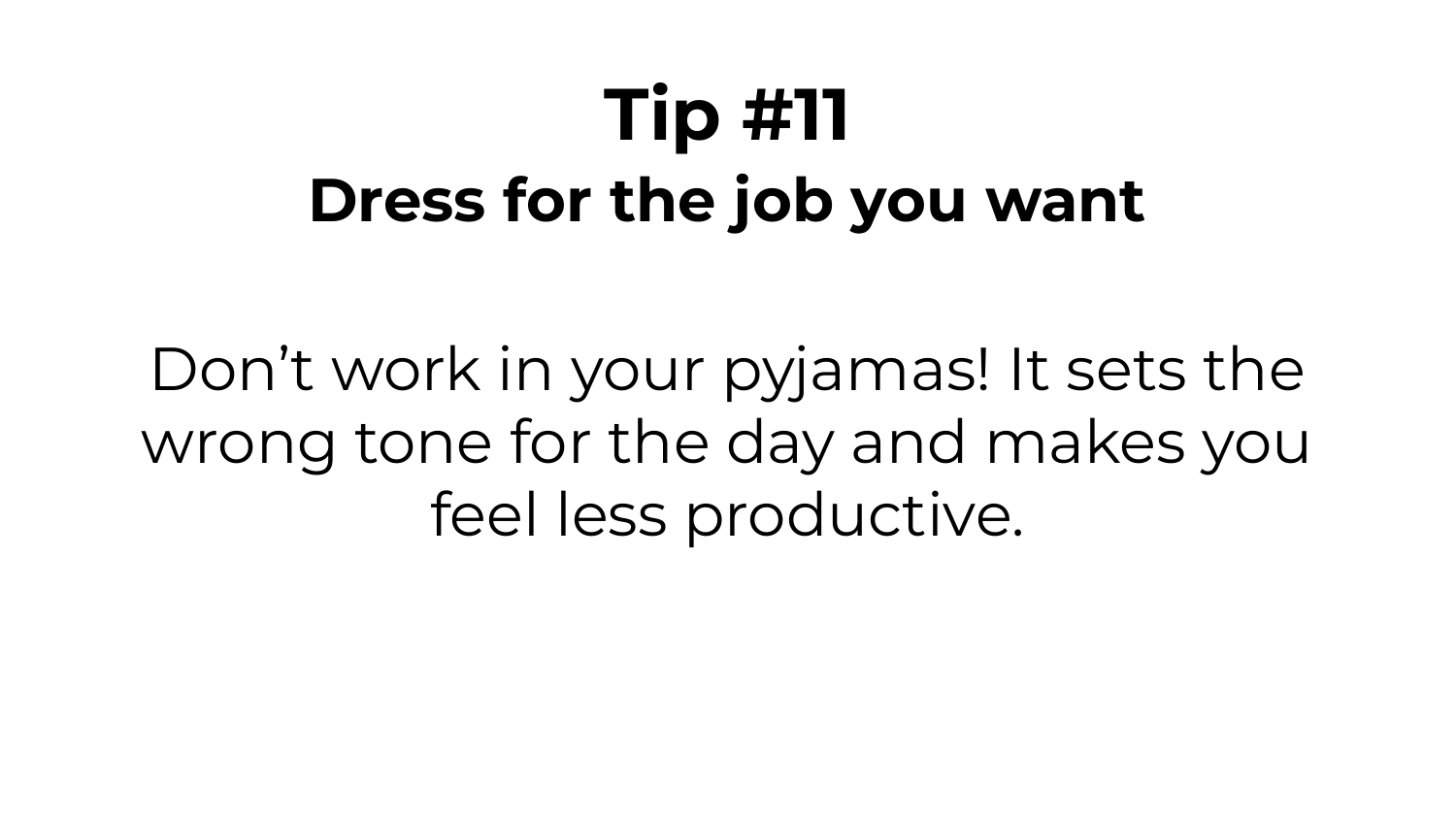

# Tip #11

Dress for the job you want

Don’t work in your pyjamas! It sets the wrong tone for the day and makes you feel less productive.